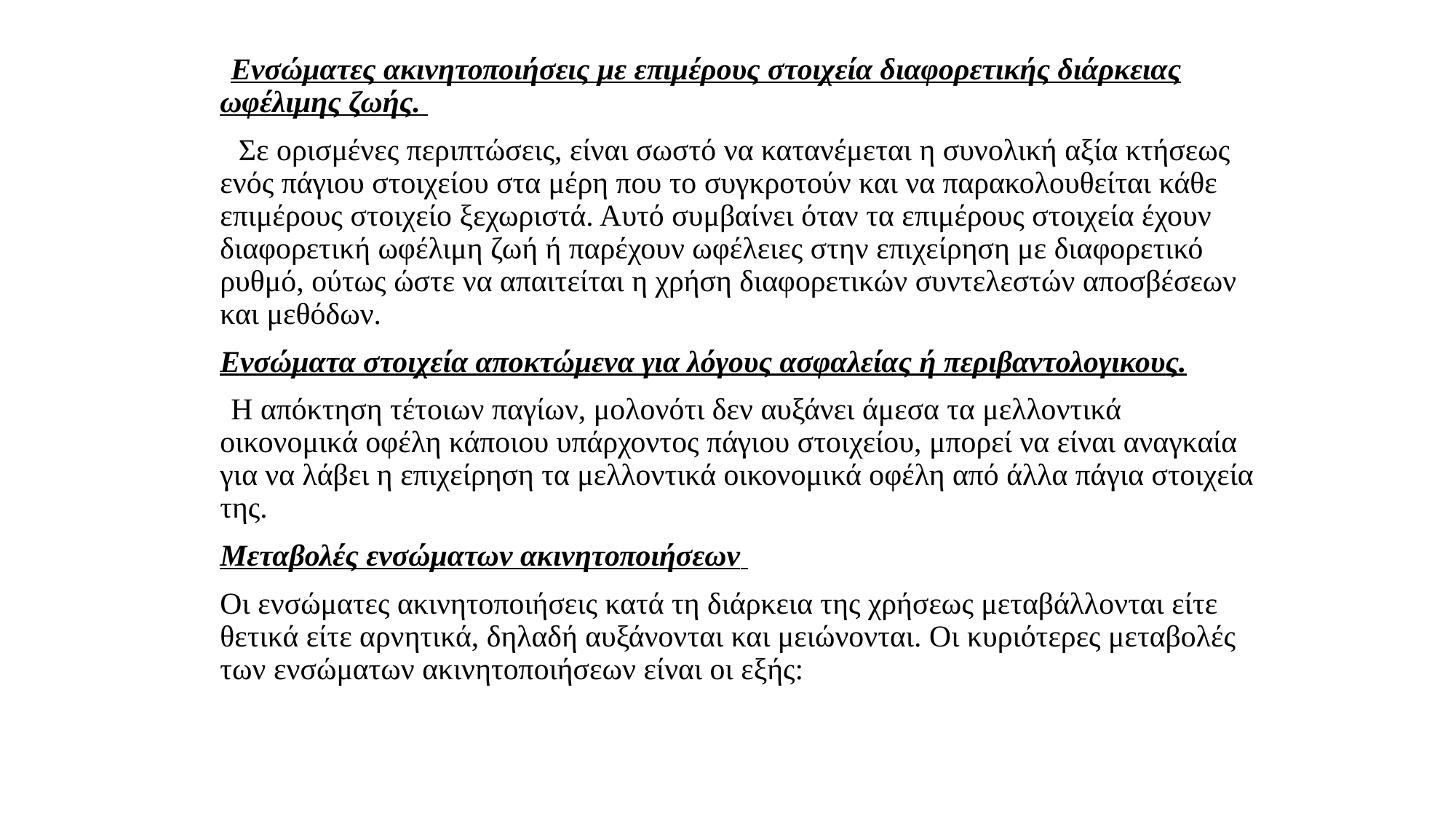

Ενσώματες ακινητοποιήσεις με επιμέρους στοιχεία διαφορετικής διάρκειας ωφέλιμης ζωής.
      Σε ορισμένες περιπτώσεις, είναι σωστό να κατανέμεται η συνολική αξία κτήσεως ενός πάγιου στοιχείου στα μέρη που το συγκροτούν και να παρακολουθείται κάθε επιμέρους στοιχείο ξεχωριστά. Αυτό συμβαίνει όταν τα επιμέρους στοιχεία έχουν διαφορετική ωφέλιμη ζωή ή παρέχουν ωφέλειες στην επιχείρηση με διαφορετικό ρυθμό, ούτως ώστε να απαιτείται η χρήση διαφορετικών συντελεστών αποσβέσεων και μεθόδων.
	Ενσώματα στοιχεία αποκτώμενα για λόγους ασφαλείας ή περιβαντολογικους.
     Η απόκτηση τέτοιων παγίων, μολονότι δεν αυξάνει άμεσα τα μελλοντικά οικονομικά οφέλη κάποιου υπάρχοντος πάγιου στοιχείου, μπορεί να είναι αναγκαία για να λάβει η επιχείρηση τα μελλοντικά οικονομικά οφέλη από άλλα πάγια στοιχεία της.
 	Μεταβολές ενσώματων ακινητοποιήσεων
	Οι ενσώματες ακινητοποιήσεις κατά τη διάρκεια της χρήσεως μεταβάλλονται είτε θετικά είτε αρνητικά, δηλαδή αυξάνονται και μειώνονται. Οι κυριότερες μεταβολές των ενσώματων ακινητοποιήσεων είναι οι εξής: